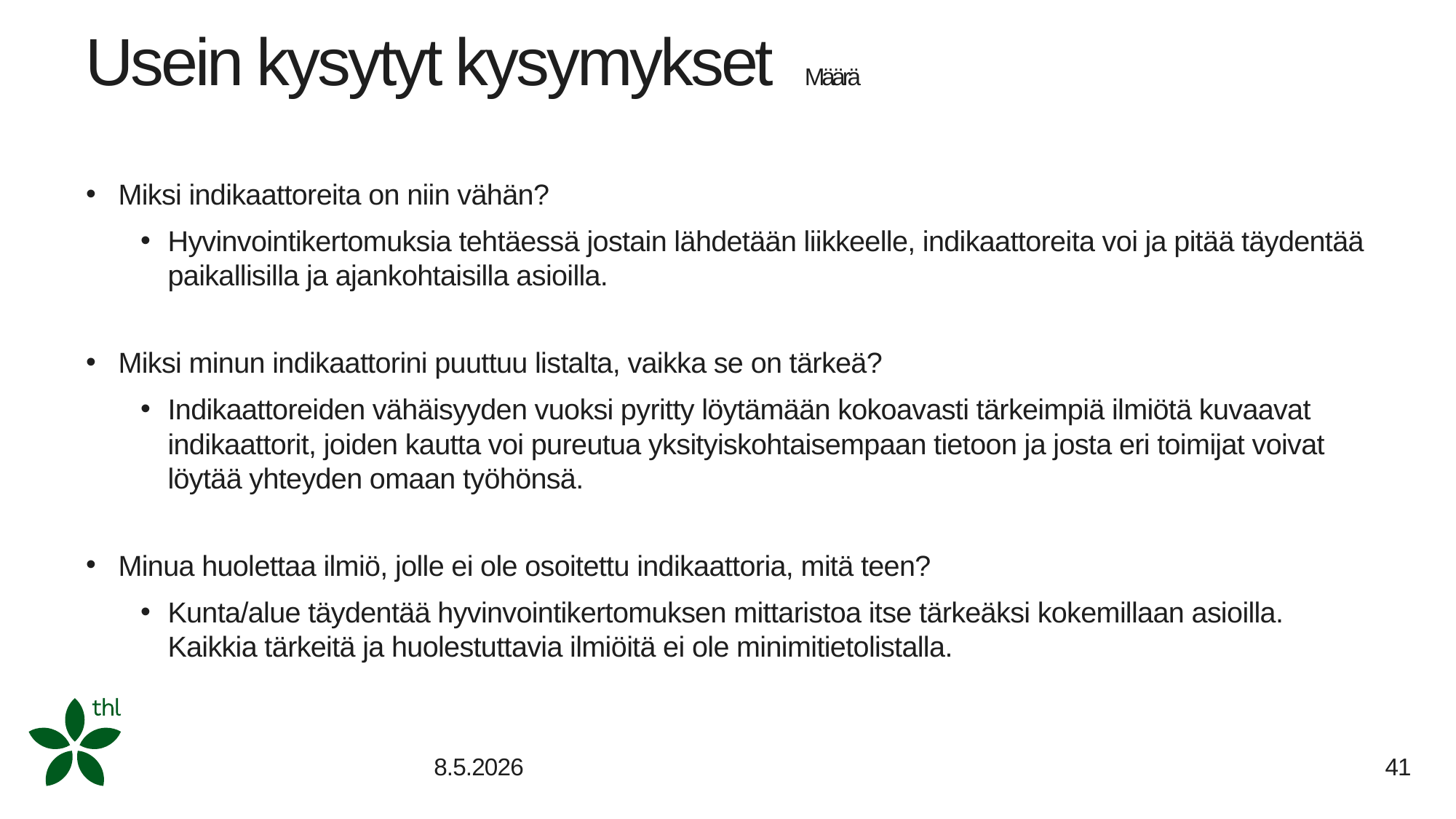

# Usein kysytyt kysymykset  Määrä
Miksi indikaattoreita on niin vähän?
Hyvinvointikertomuksia tehtäessä jostain lähdetään liikkeelle, indikaattoreita voi ja pitää täydentää paikallisilla ja ajankohtaisilla asioilla.

Miksi minun indikaattorini puuttuu listalta, vaikka se on tärkeä?
Indikaattoreiden vähäisyyden vuoksi pyritty löytämään kokoavasti tärkeimpiä ilmiötä kuvaavat indikaattorit, joiden kautta voi pureutua yksityiskohtaisempaan tietoon ja josta eri toimijat voivat löytää yhteyden omaan työhönsä.

Minua huolettaa ilmiö, jolle ei ole osoitettu indikaattoria, mitä teen?
Kunta/alue täydentää hyvinvointikertomuksen mittaristoa itse tärkeäksi kokemillaan asioilla. Kaikkia tärkeitä ja huolestuttavia ilmiöitä ei ole minimitietolistalla.
8.5.2026
41